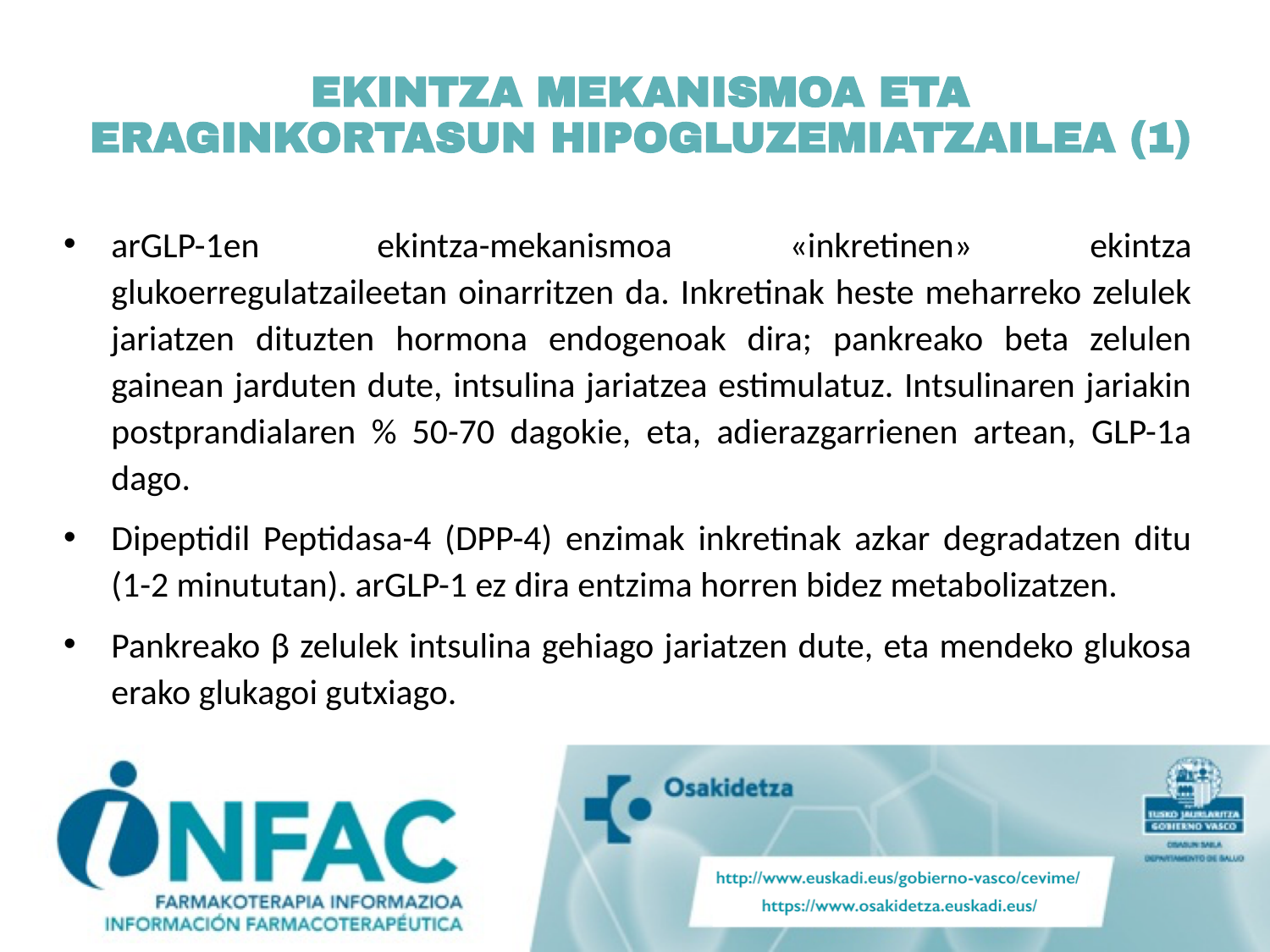

# EKINTZA MEKANISMOA ETA ERAGINKORTASUN HIPOGLUZEMIATZAILEA (1)
arGLP-1en ekintza-mekanismoa «inkretinen» ekintza glukoerregulatzaileetan oinarritzen da. Inkretinak heste meharreko zelulek jariatzen dituzten hormona endogenoak dira; pankreako beta zelulen gainean jarduten dute, intsulina jariatzea estimulatuz. Intsulinaren jariakin postprandialaren % 50-70 dagokie, eta, adierazgarrienen artean, GLP-1a dago.
Dipeptidil Peptidasa-4 (DPP-4) enzimak inkretinak azkar degradatzen ditu (1-2 minututan). arGLP-1 ez dira entzima horren bidez metabolizatzen.
Pankreako β zelulek intsulina gehiago jariatzen dute, eta mendeko glukosa erako glukagoi gutxiago.